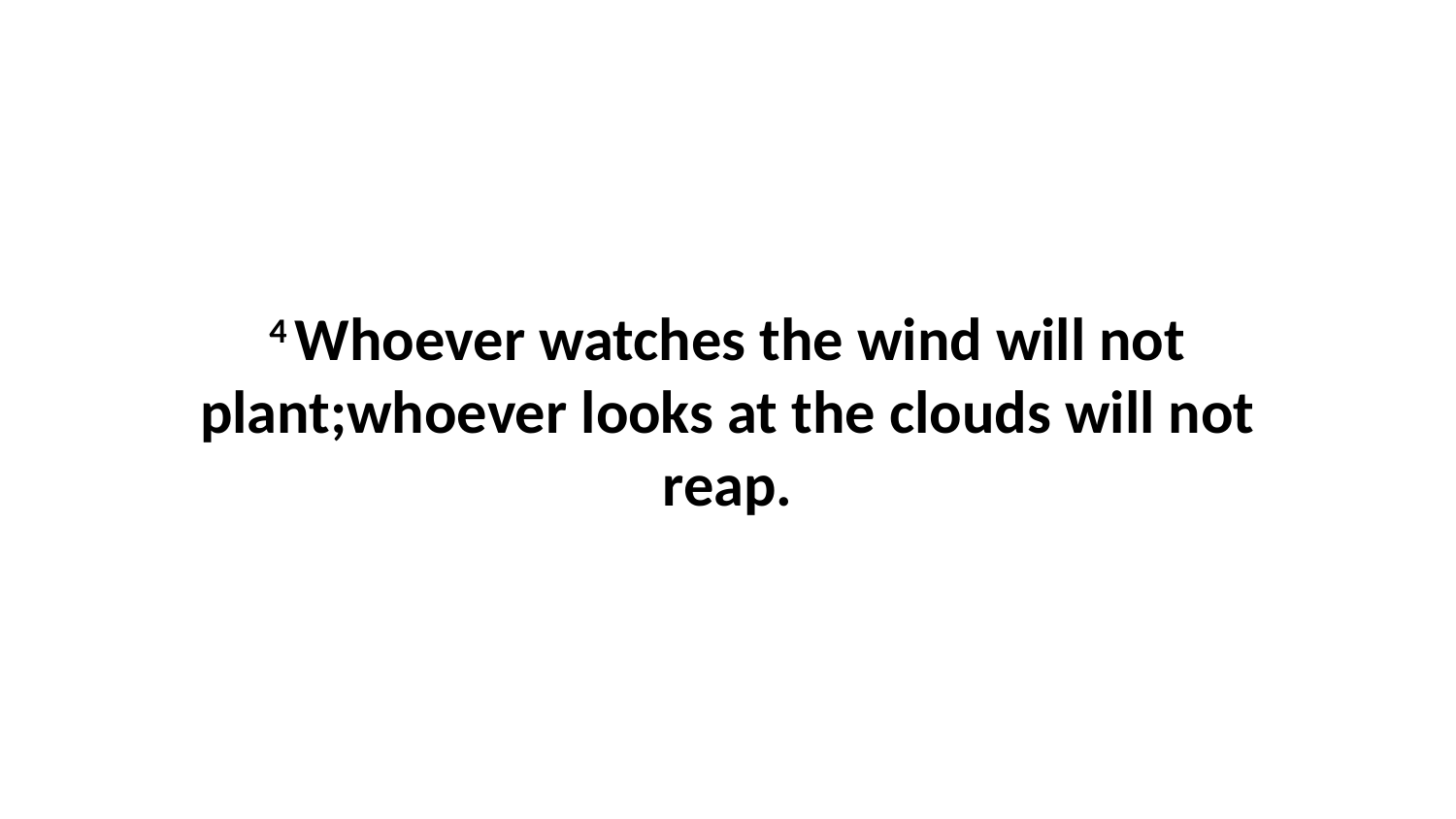

4 Whoever watches the wind will not plant;whoever looks at the clouds will not reap.